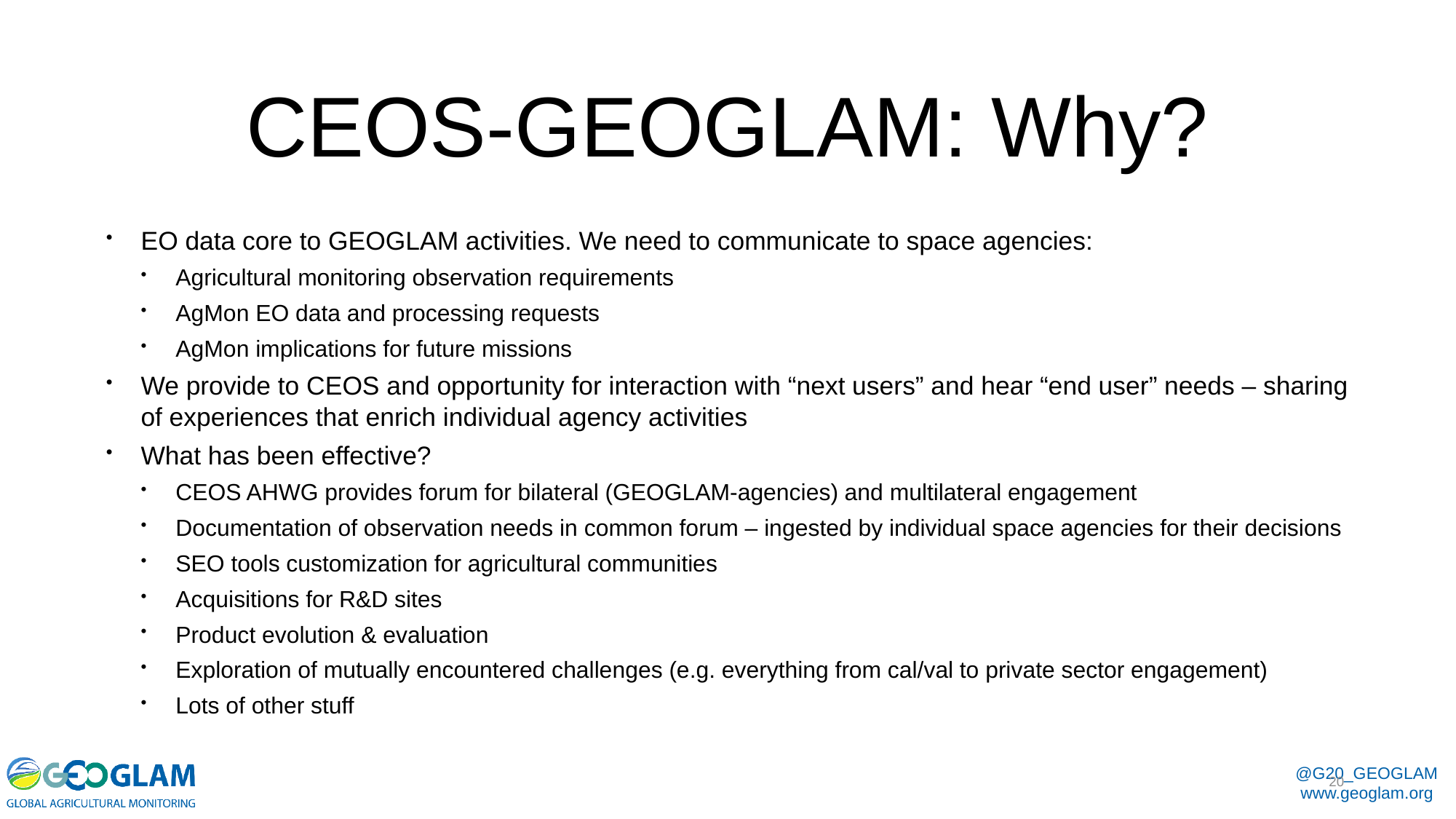

# CEOS-GEOGLAM: Why?
EO data core to GEOGLAM activities. We need to communicate to space agencies:
Agricultural monitoring observation requirements
AgMon EO data and processing requests
AgMon implications for future missions
We provide to CEOS and opportunity for interaction with “next users” and hear “end user” needs – sharing of experiences that enrich individual agency activities
What has been effective?
CEOS AHWG provides forum for bilateral (GEOGLAM-agencies) and multilateral engagement
Documentation of observation needs in common forum – ingested by individual space agencies for their decisions
SEO tools customization for agricultural communities
Acquisitions for R&D sites
Product evolution & evaluation
Exploration of mutually encountered challenges (e.g. everything from cal/val to private sector engagement)
Lots of other stuff
20